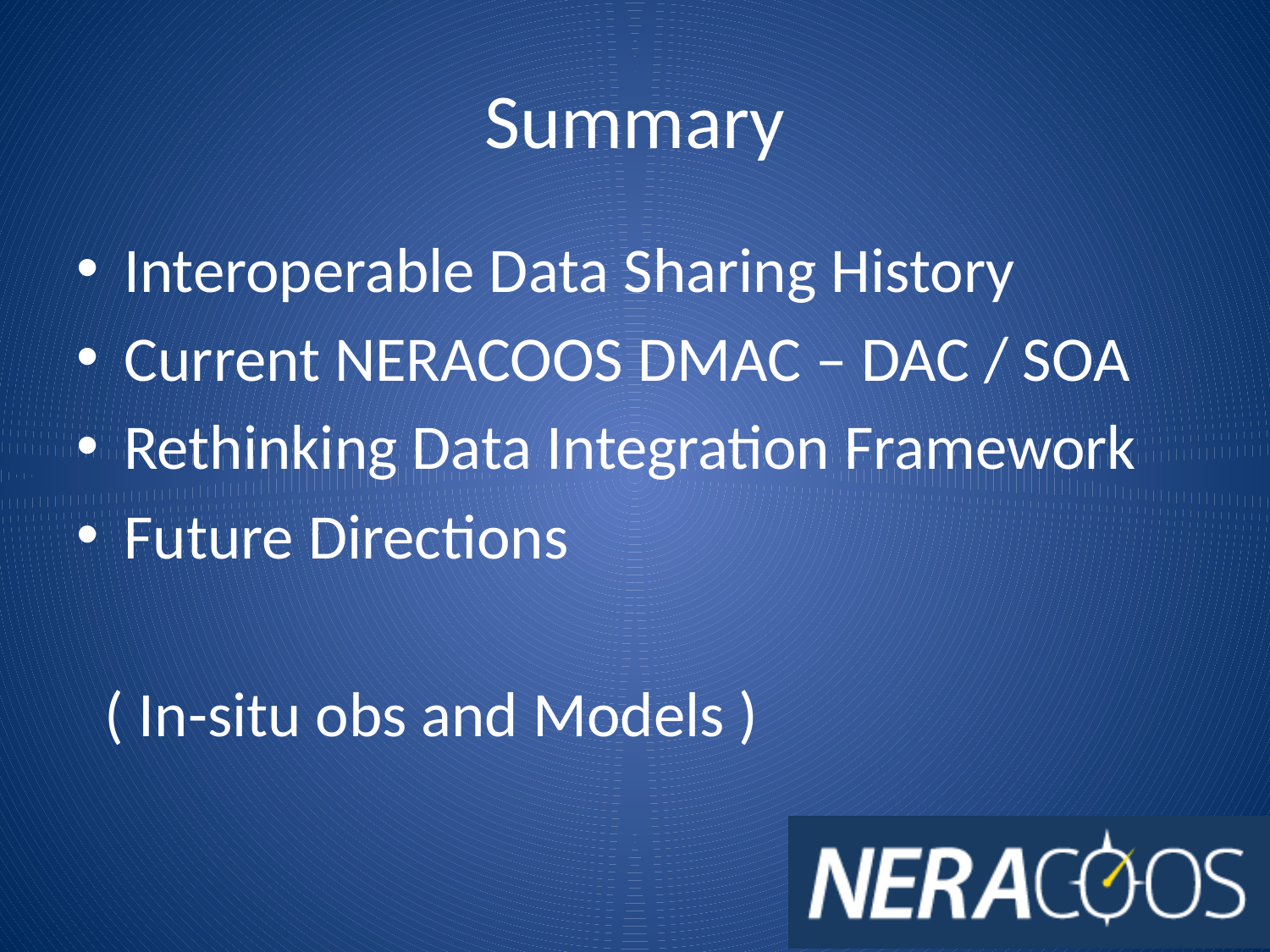

# Summary
Interoperable Data Sharing History
Current NERACOOS DMAC – DAC / SOA
Rethinking Data Integration Framework
Future Directions

  ( In-situ obs and Models )